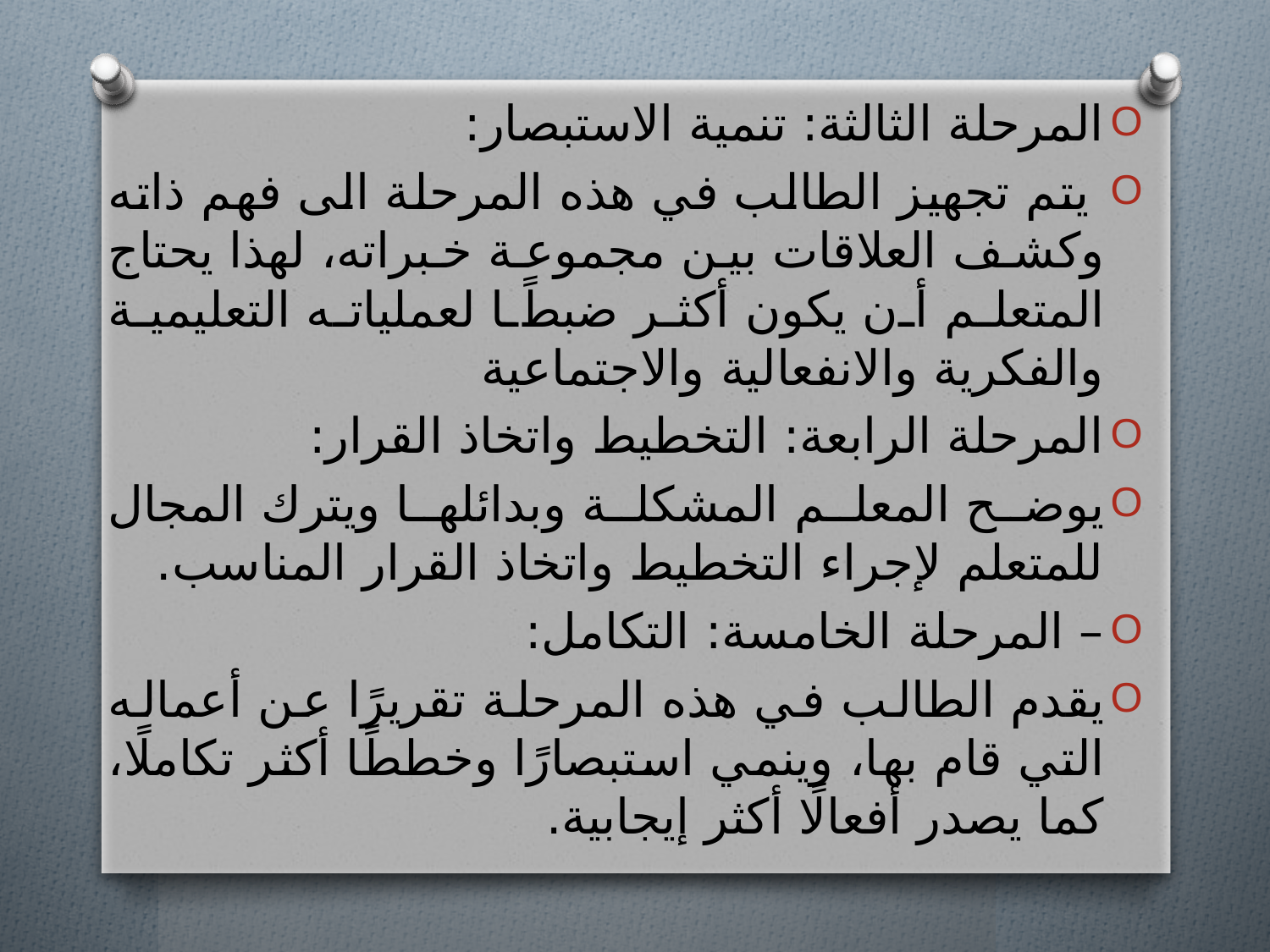

المرحلة الثالثة: تنمية الاستبصار:
 يتم تجهيز الطالب في هذه المرحلة الى فهم ذاته وكشف العلاقات بين مجموعة خبراته، لهذا يحتاج المتعلم أن يكون أكثر ضبطًا لعملياته التعليمية والفكرية والانفعالية والاجتماعية
المرحلة الرابعة: التخطيط واتخاذ القرار:
يوضح المعلم المشكلة وبدائلها ويترك المجال للمتعلم لإجراء التخطيط واتخاذ القرار المناسب.
– المرحلة الخامسة: التكامل:
يقدم الطالب في هذه المرحلة تقريرًا عن أعماله التي قام بها، وينمي استبصارًا وخططًا أكثر تكاملًا، كما يصدر أفعالًا أكثر إيجابية.